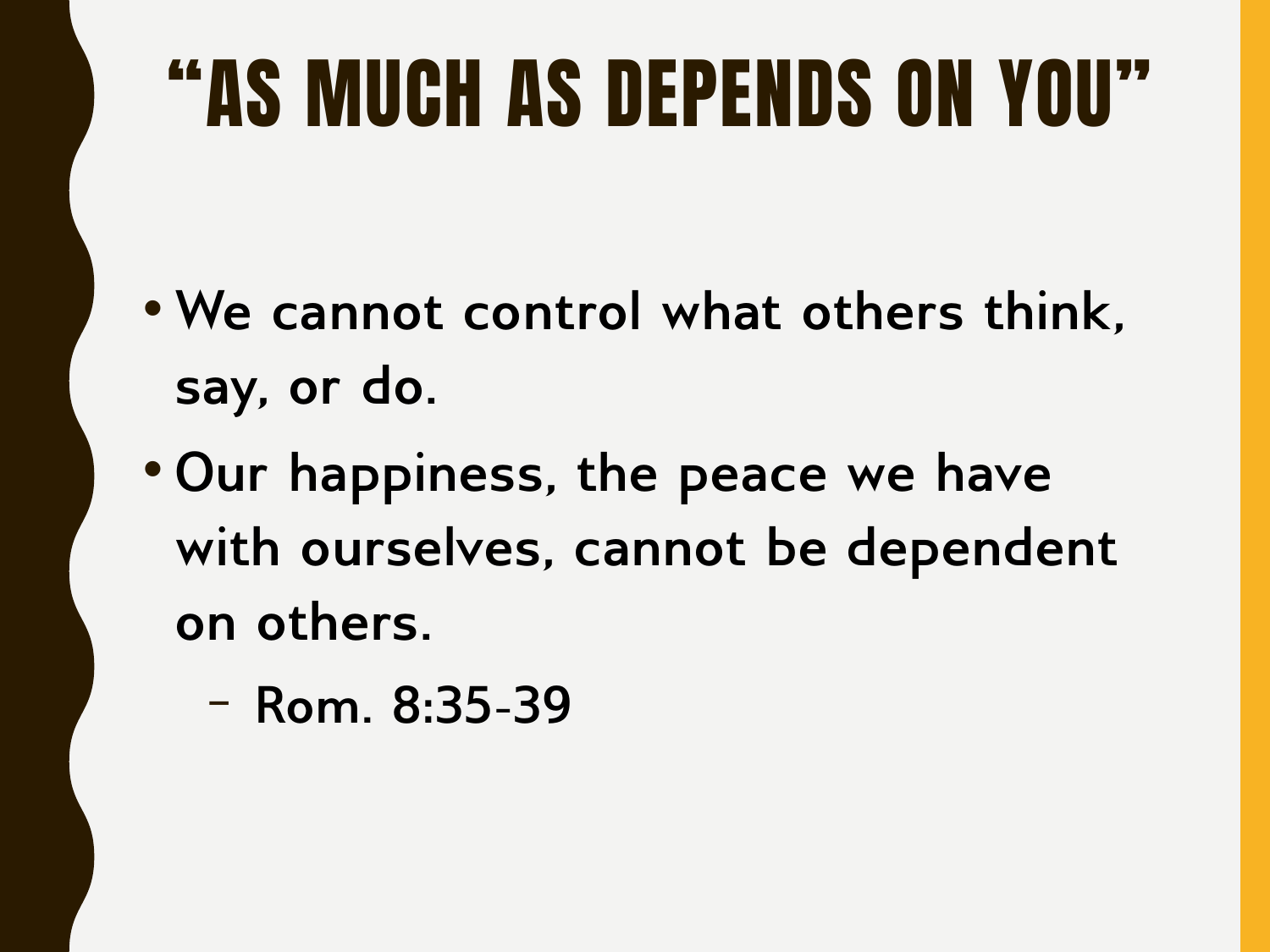

# “As Much As Depends On You”
We cannot control what others think, say, or do.
Our happiness, the peace we have with ourselves, cannot be dependent on others.
 Rom. 8:35-39